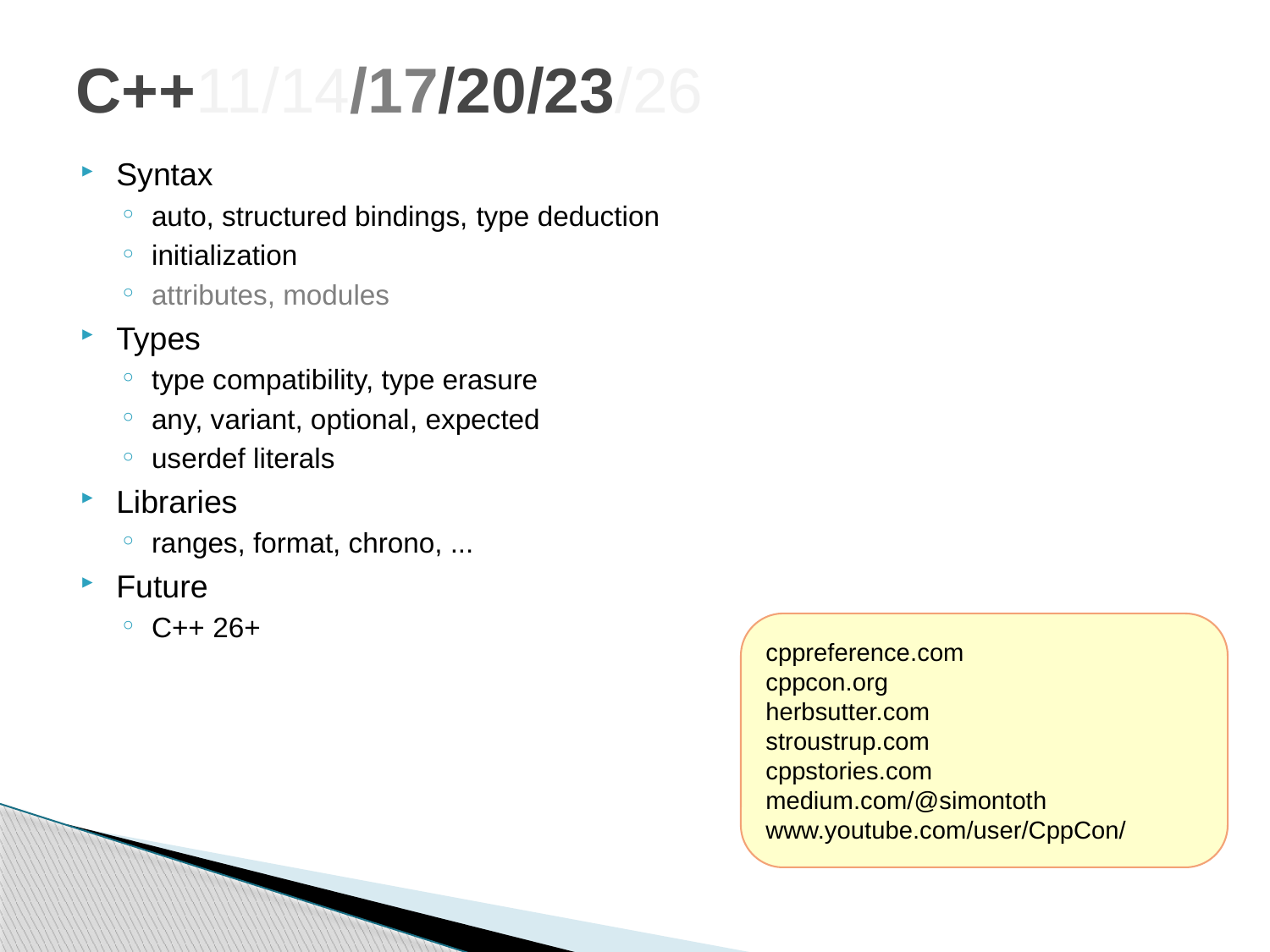

# C++11/14/17/20/23/26
Syntax
auto, structured bindings, type deduction
initialization
attributes, modules
Types
type compatibility, type erasure
any, variant, optional, expected
userdef literals
Libraries
ranges, format, chrono, ...
Future
C++ 26+
cppreference.com
cppcon.org
herbsutter.com
stroustrup.com
cppstories.com
medium.com/@simontoth
www.youtube.com/user/CppCon/